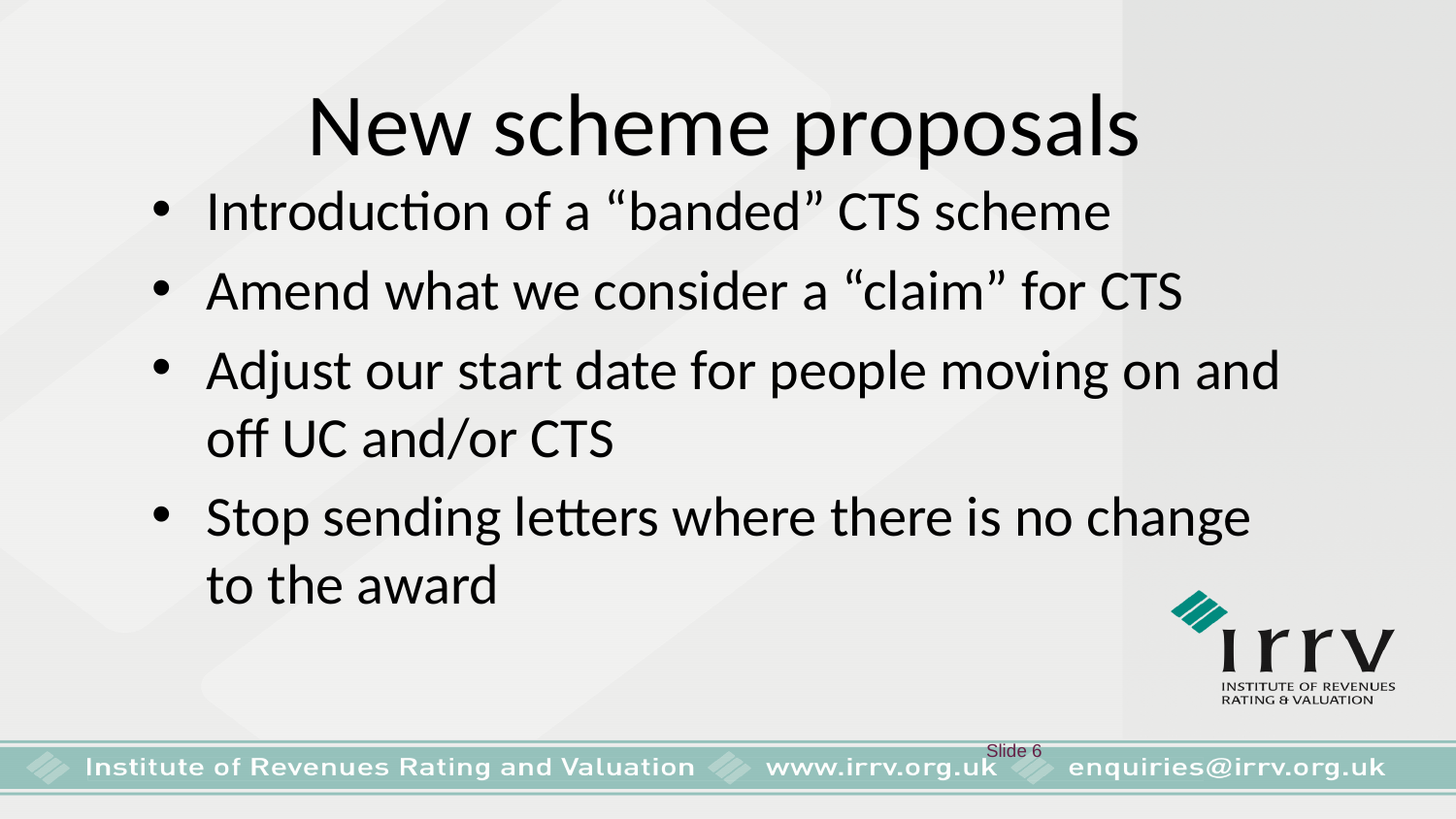

# New scheme proposals
Introduction of a “banded” CTS scheme
Amend what we consider a “claim” for CTS
Adjust our start date for people moving on and off UC and/or CTS
Stop sending letters where there is no change to the award
 Slide 6